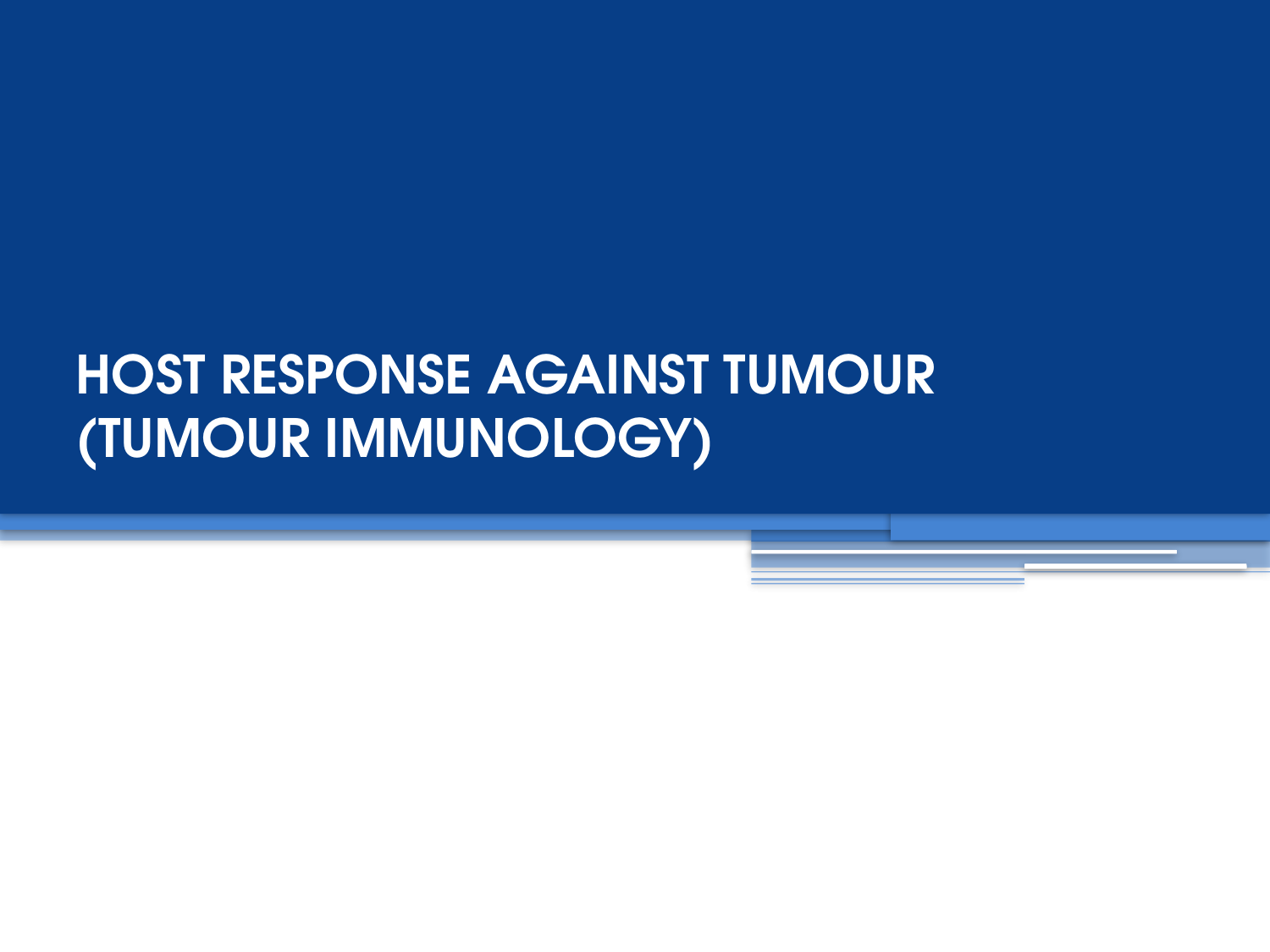

# HOST RESPONSE AGAINST TUMOUR (TUMOUR IMMUNOLOGY)